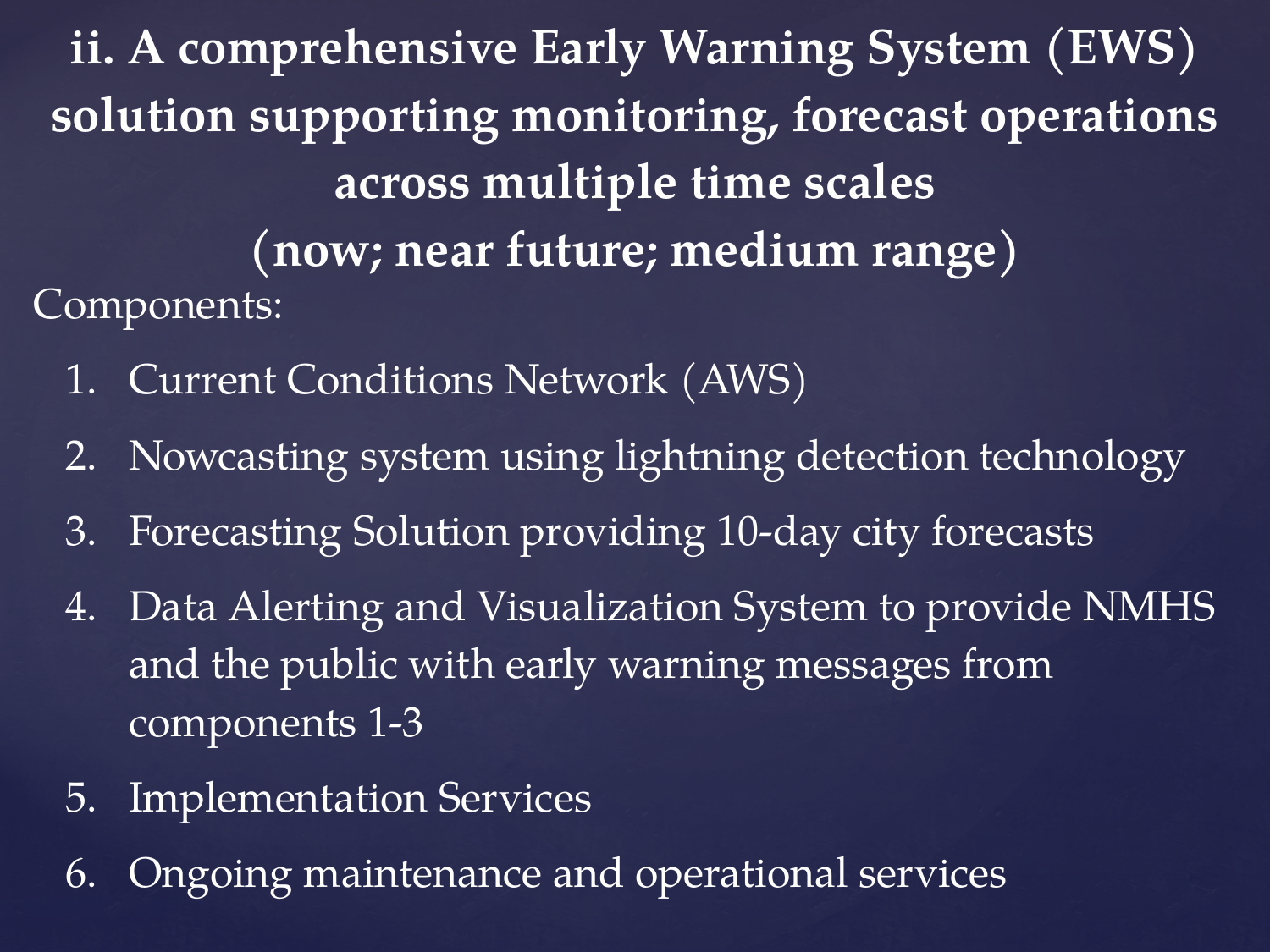

ii. A comprehensive Early Warning System (EWS) solution supporting monitoring, forecast operations across multiple time scales
(now; near future; medium range)
Components:
Current Conditions Network (AWS)
Nowcasting system using lightning detection technology
Forecasting Solution providing 10-day city forecasts
Data Alerting and Visualization System to provide NMHS and the public with early warning messages from components 1-3
Implementation Services
Ongoing maintenance and operational services